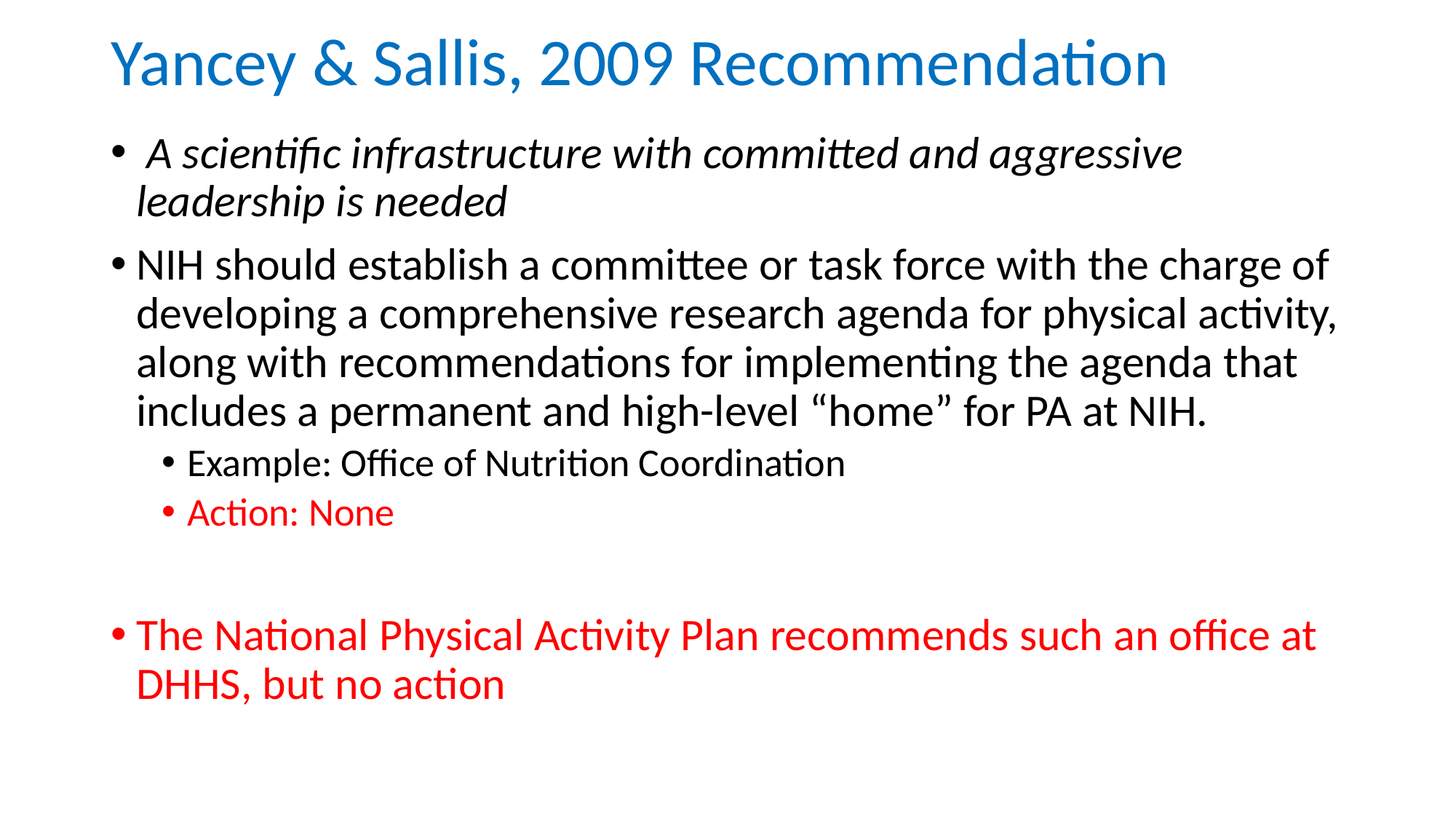

# Yancey & Sallis, 2009 Recommendation
 A scientific infrastructure with committed and aggressive leadership is needed
NIH should establish a committee or task force with the charge of developing a comprehensive research agenda for physical activity, along with recommendations for implementing the agenda that includes a permanent and high-level “home” for PA at NIH.
Example: Office of Nutrition Coordination
Action: None

The National Physical Activity Plan recommends such an office at DHHS, but no action